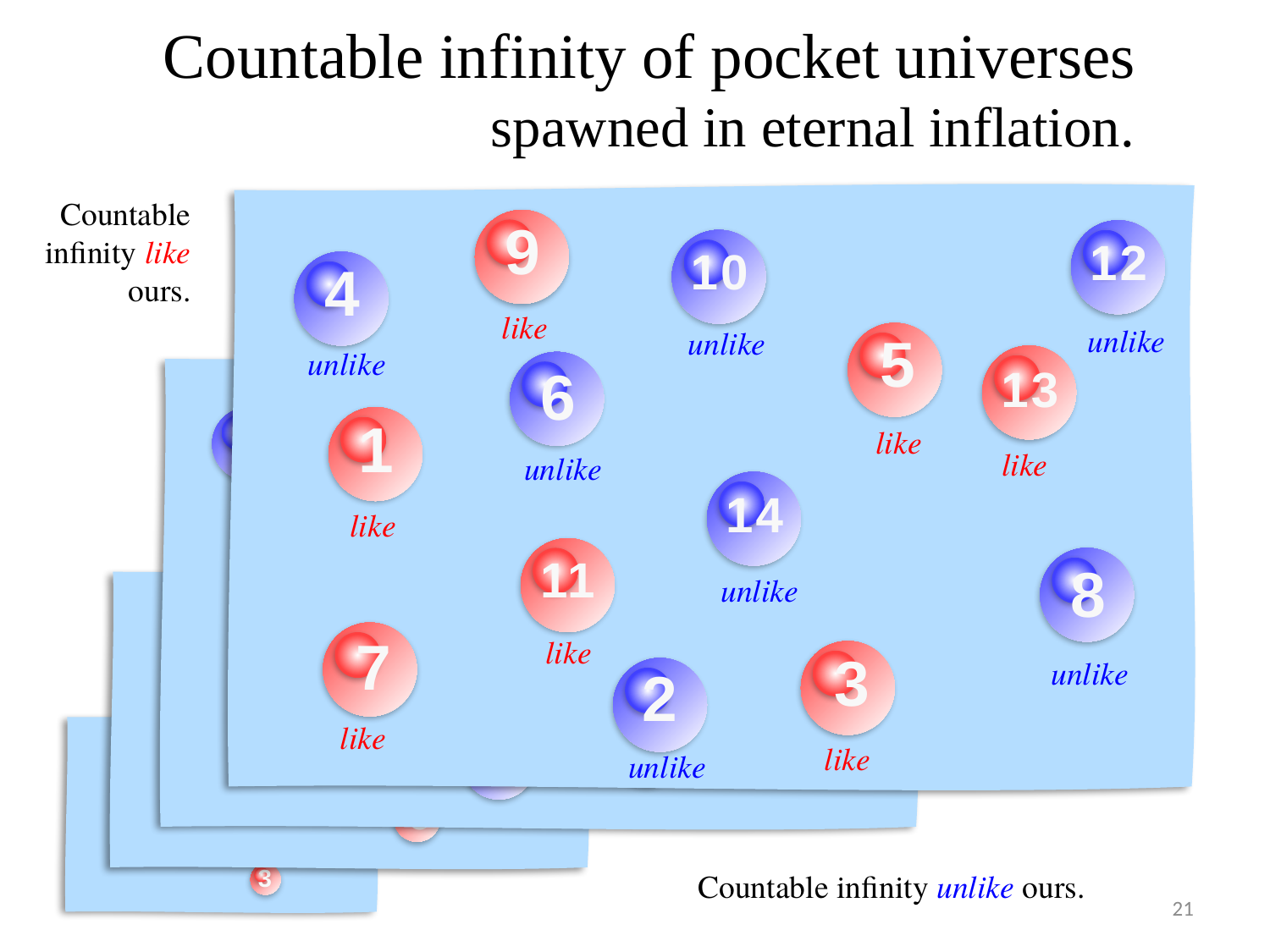

# Countable infinity of pocket universes spawned in eternal inflation.

9

12

10
4

5

6
13

1

14

11

8
7

3

2

Countable infinity like ours.
like
like
like
like
like
like
like
unlike
unlike
unlike
unlike
unlike
unlike
unlike
Countable infinity unlike ours.

10
4

6

13

11

8
7

3

2

6

11
8

3

6

3

21